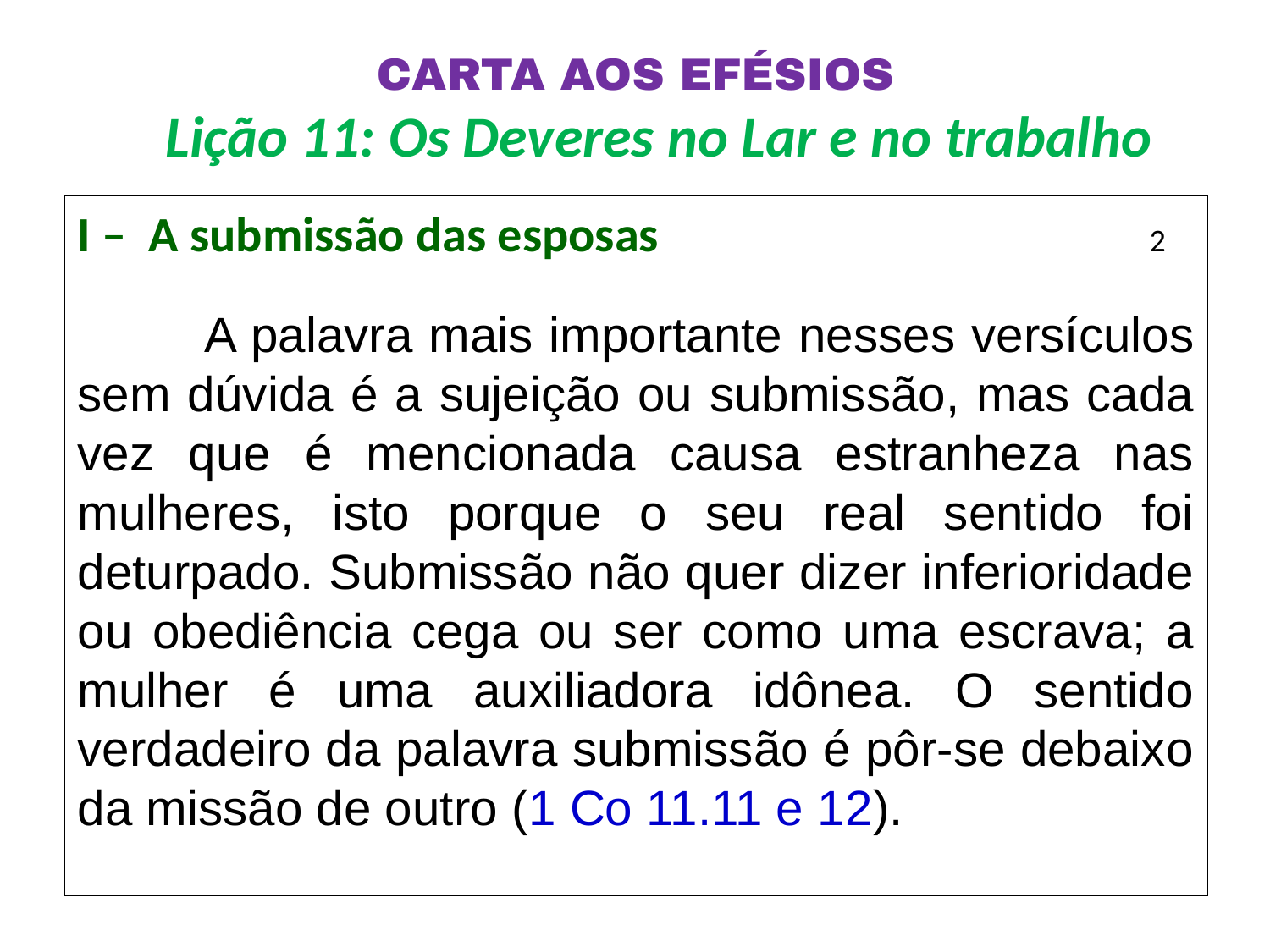

# CARTA AOS EFÉSIOS Lição 11: Os Deveres no Lar e no trabalho
I –  A submissão das esposas				     2

	A palavra mais importante nesses versículos sem dúvida é a sujeição ou submissão, mas cada vez que é mencionada causa estranheza nas mulheres, isto porque o seu real sentido foi deturpado. Submissão não quer dizer inferioridade ou obediência cega ou ser como uma escrava; a mulher é uma auxiliadora idônea. O sentido verdadeiro da palavra submissão é pôr-se debaixo da missão de outro (1 Co 11.11 e 12).